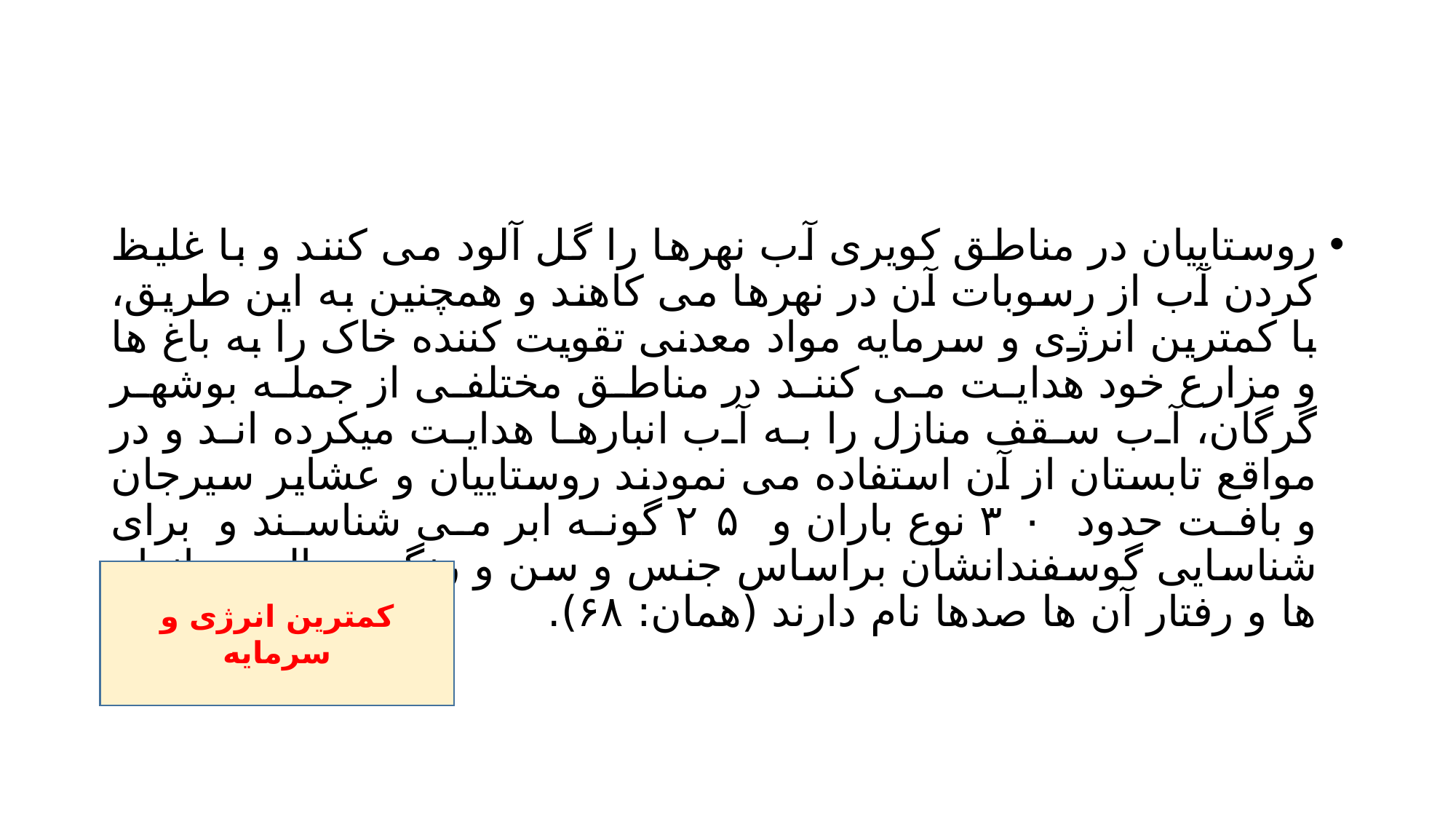

#
روستاییان در مناطق کویری آب نهرها را گل آلود می کنند و با غلیظ کردن آب از رسوبات آن در نهرها می کاهند و همچنین به این طریق، با کمترین انرژی و سرمایه مواد معدنی تقویت کننده خاک را به باغ ها و مزارع خود هدایت می کنند در مناطق مختلفی از جمله بوشهر گرگان، آب سقف منازل را به آب انبارها هدایت میکرده اند و در مواقع تابستان از آن استفاده می نمودند روستاییان و عشایر سیرجان و بافت حدود ۳۰ نوع باران و ۲۵ گونه ابر می شناسند و  برای شناسایی گوسفندانشان براساس جنس و سن و رنگ و حالت و اندام ها و رفتار آن ها صدها نام دارند (همان: ۶۸).

کمترین انرژی و سرمایه